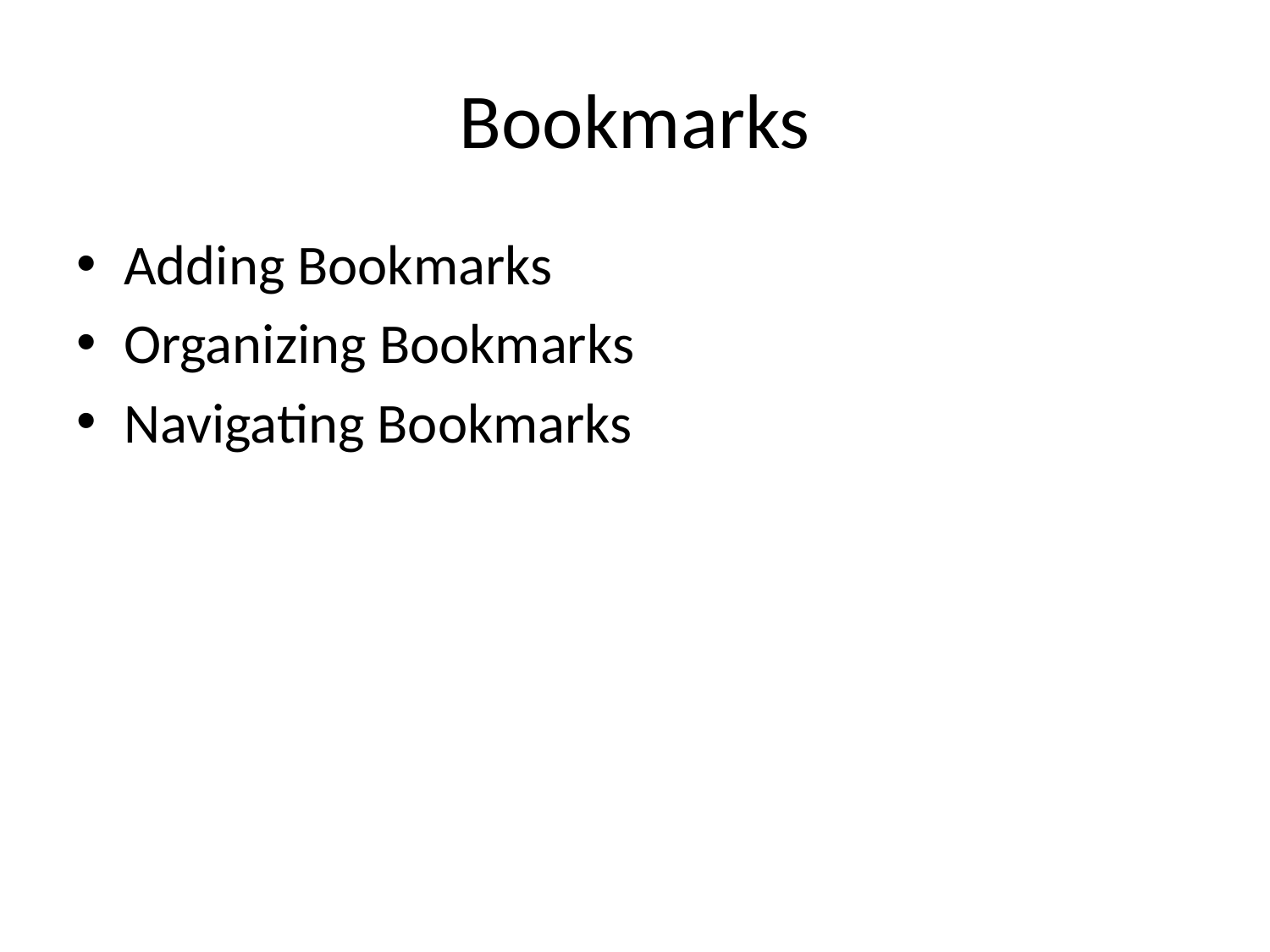

# Bookmarks
Adding Bookmarks
Organizing Bookmarks
Navigating Bookmarks